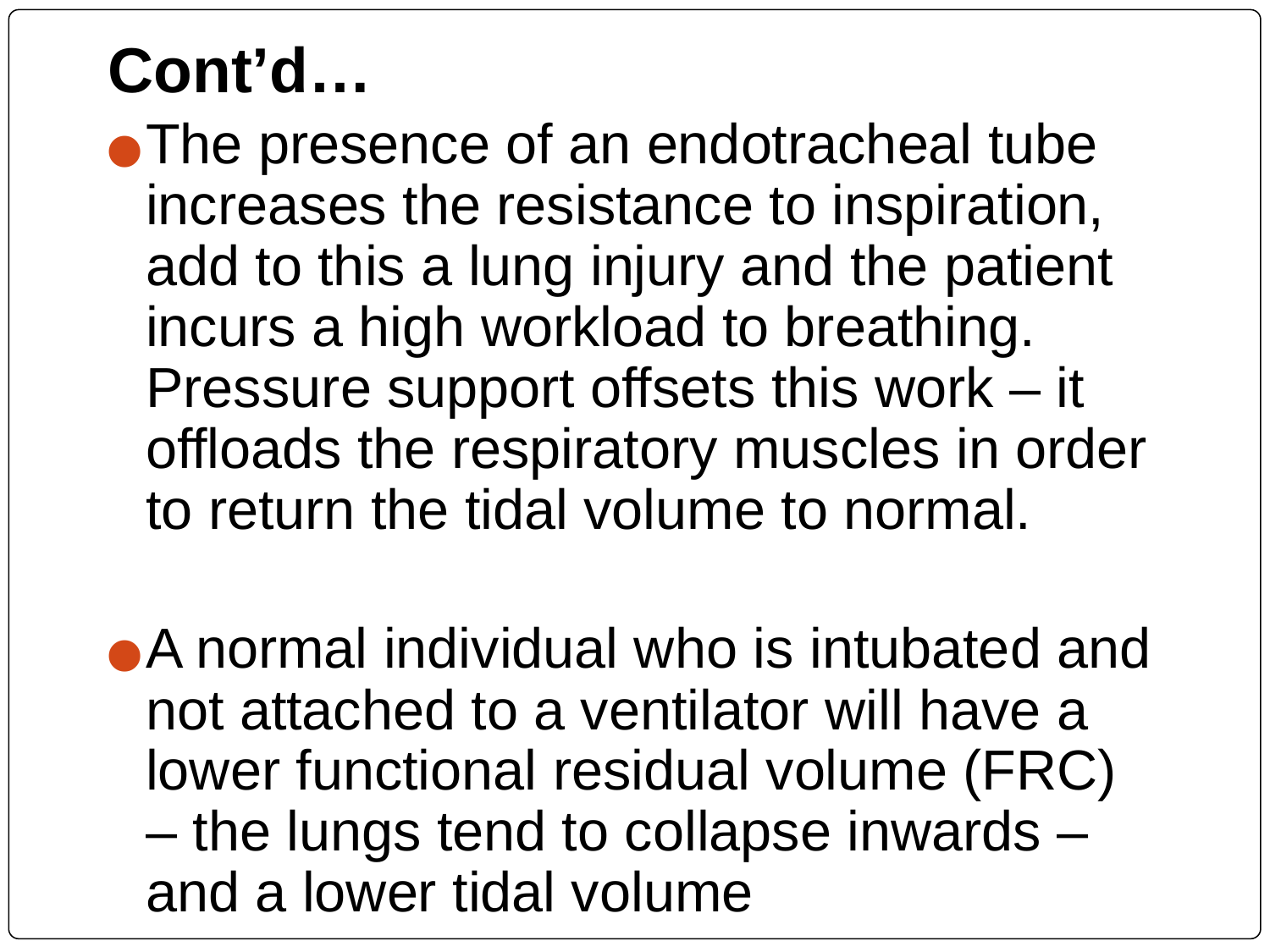

Cont’d…
The presence of an endotracheal tube increases the resistance to inspiration, add to this a lung injury and the patient incurs a high workload to breathing. Pressure support offsets this work – it offloads the respiratory muscles in order to return the tidal volume to normal.

A normal individual who is intubated and not attached to a ventilator will have a lower functional residual volume (FRC) – the lungs tend to collapse inwards – and a lower tidal volume